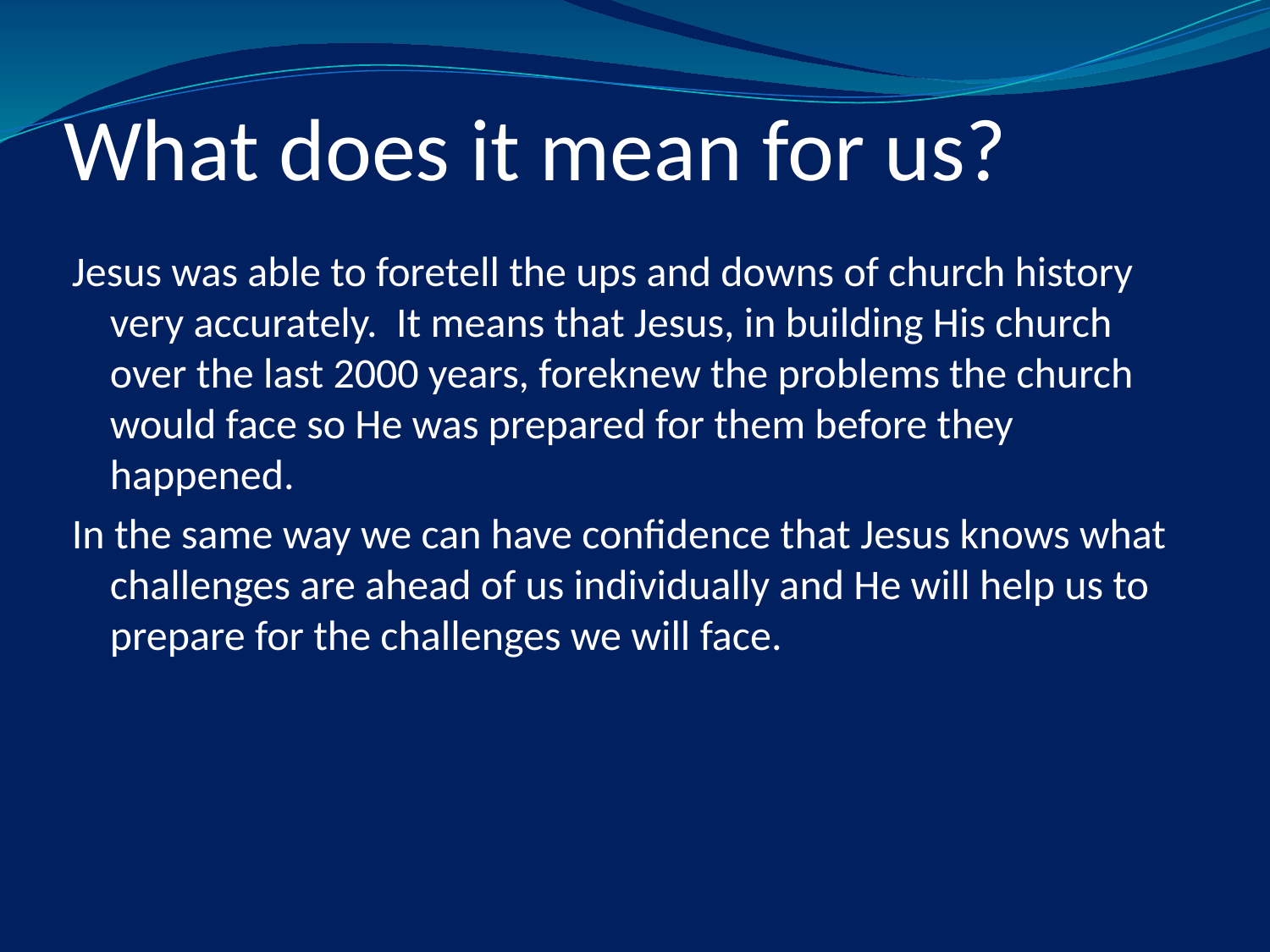

# What does it mean for us?
Jesus was able to foretell the ups and downs of church history very accurately.  It means that Jesus, in building His church over the last 2000 years, foreknew the problems the church would face so He was prepared for them before they happened.
In the same way we can have confidence that Jesus knows what challenges are ahead of us individually and He will help us to prepare for the challenges we will face.